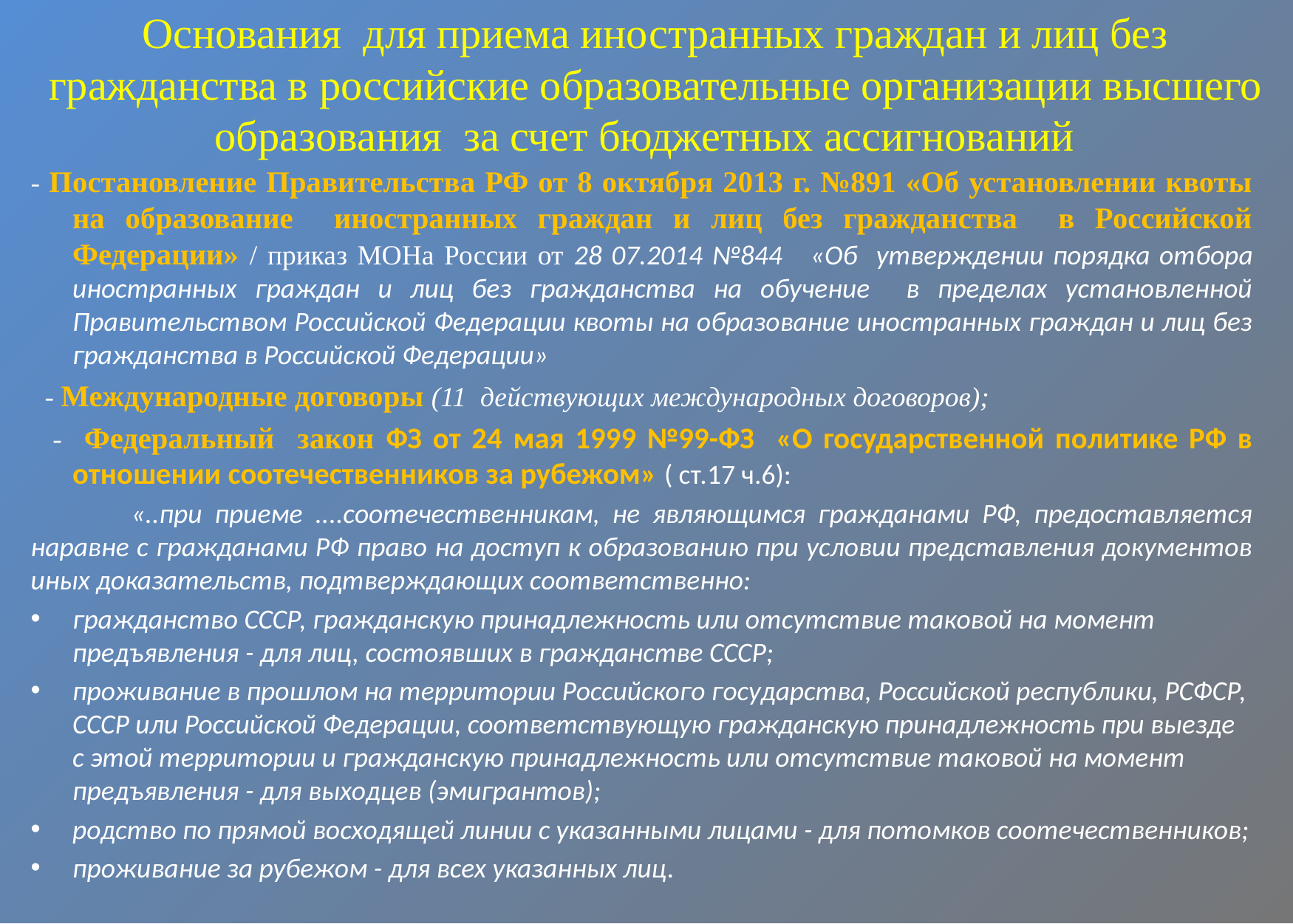

# Основания  для приема иностранных граждан и лиц без гражданства в российские образовательные организации высшего образования  за счет бюджетных ассигнований
- Постановление Правительства РФ от 8 октября 2013 г. №891 «Об установлении квоты на образование  иностранных граждан и лиц без гражданства  в Российской Федерации» / приказ МОНа России от 28 07.2014 №844   «Об  утверждении порядка отбора иностранных граждан и лиц без гражданства на обучение  в пределах установленной Правительством Российской Федерации квоты на образование иностранных граждан и лиц без гражданства в Российской Федерации»
  - Международные договоры (11  действующих международных договоров);
  -  Федеральный  закон ФЗ от 24 мая 1999 №99-ФЗ  «О государственной политике РФ в отношении соотечественников за рубежом» ( ст.17 ч.6):
        «..при приеме ....соотечественникам, не являющимся гражданами РФ, предоставляется наравне с гражданами РФ право на доступ к образованию при условии представления документов иных доказательств, подтверждающих соответственно:
гражданство СССР, гражданскую принадлежность или отсутствие таковой на момент предъявления - для лиц, состоявших в гражданстве СССР;
проживание в прошлом на территории Российского государства, Российской республики, РСФСР, СССР или Российской Федерации, соответствующую гражданскую принадлежность при выезде с этой территории и гражданскую принадлежность или отсутствие таковой на момент предъявления - для выходцев (эмигрантов);
родство по прямой восходящей линии с указанными лицами - для потомков соотечественников;
проживание за рубежом - для всех указанных лиц.